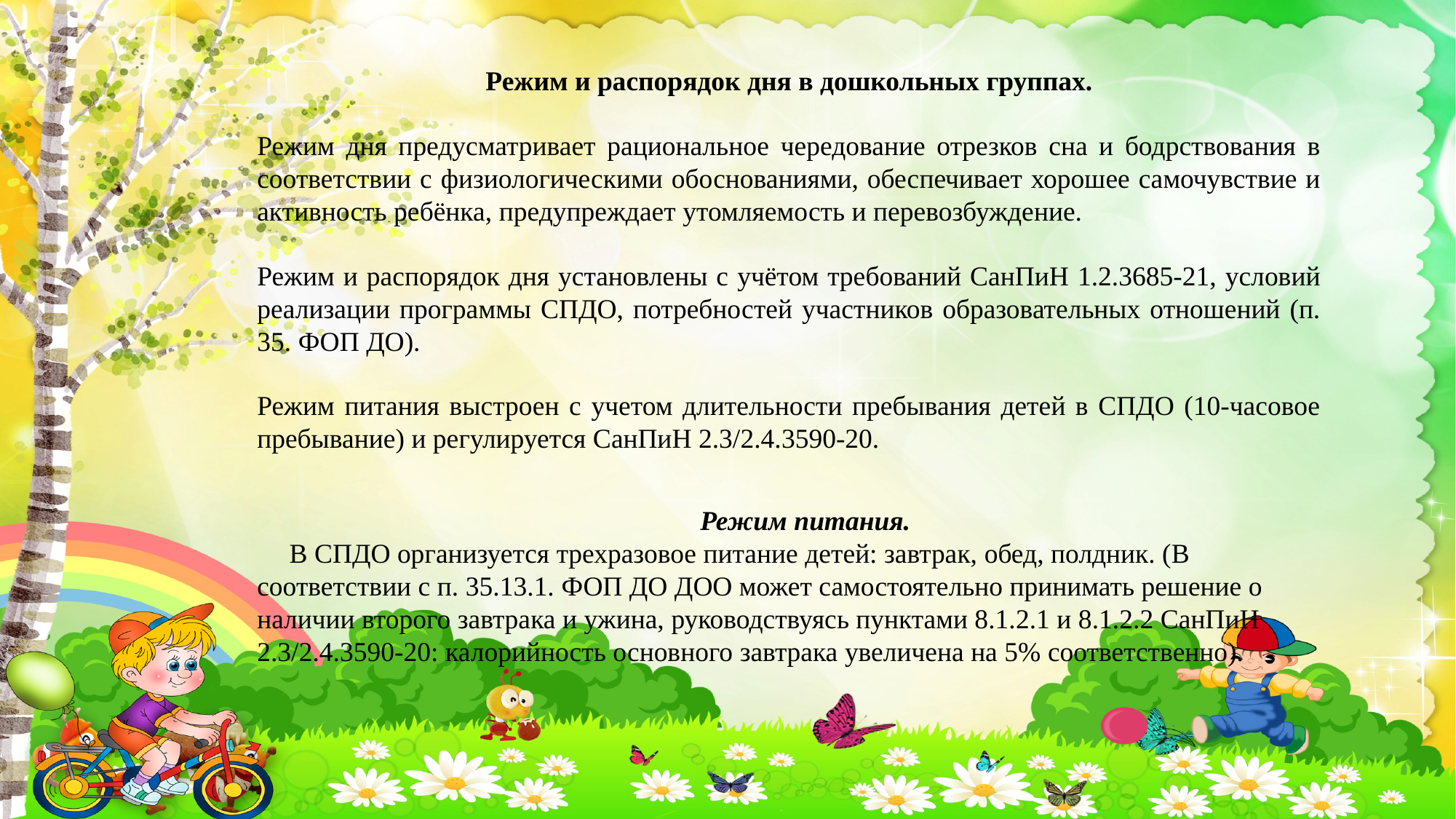

Режим и распорядок дня в дошкольных группах.
Режим дня предусматривает рациональное чередование отрезков сна и бодрствования в соответствии с физиологическими обоснованиями, обеспечивает хорошее самочувствие и активность ребёнка, предупреждает утомляемость и перевозбуждение.
Режим и распорядок дня установлены с учётом требований СанПиН 1.2.3685-21, условий реализации программы СПДО, потребностей участников образовательных отношений (п. 35. ФОП ДО).
Режим питания выстроен с учетом длительности пребывания детей в СПДО (10-часовое пребывание) и регулируется СанПиН 2.3/2.4.3590-20.
Режим питания.
В СПДО организуется трехразовое питание детей: завтрак, обед, полдник. (В соответствии с п. 35.13.1. ФОП ДО ДОО может самостоятельно принимать решение о наличии второго завтрака и ужина, руководствуясь пунктами 8.1.2.1 и 8.1.2.2 СанПиН 2.3/2.4.3590-20: калорийность основного завтрака увеличена на 5% соответственно).